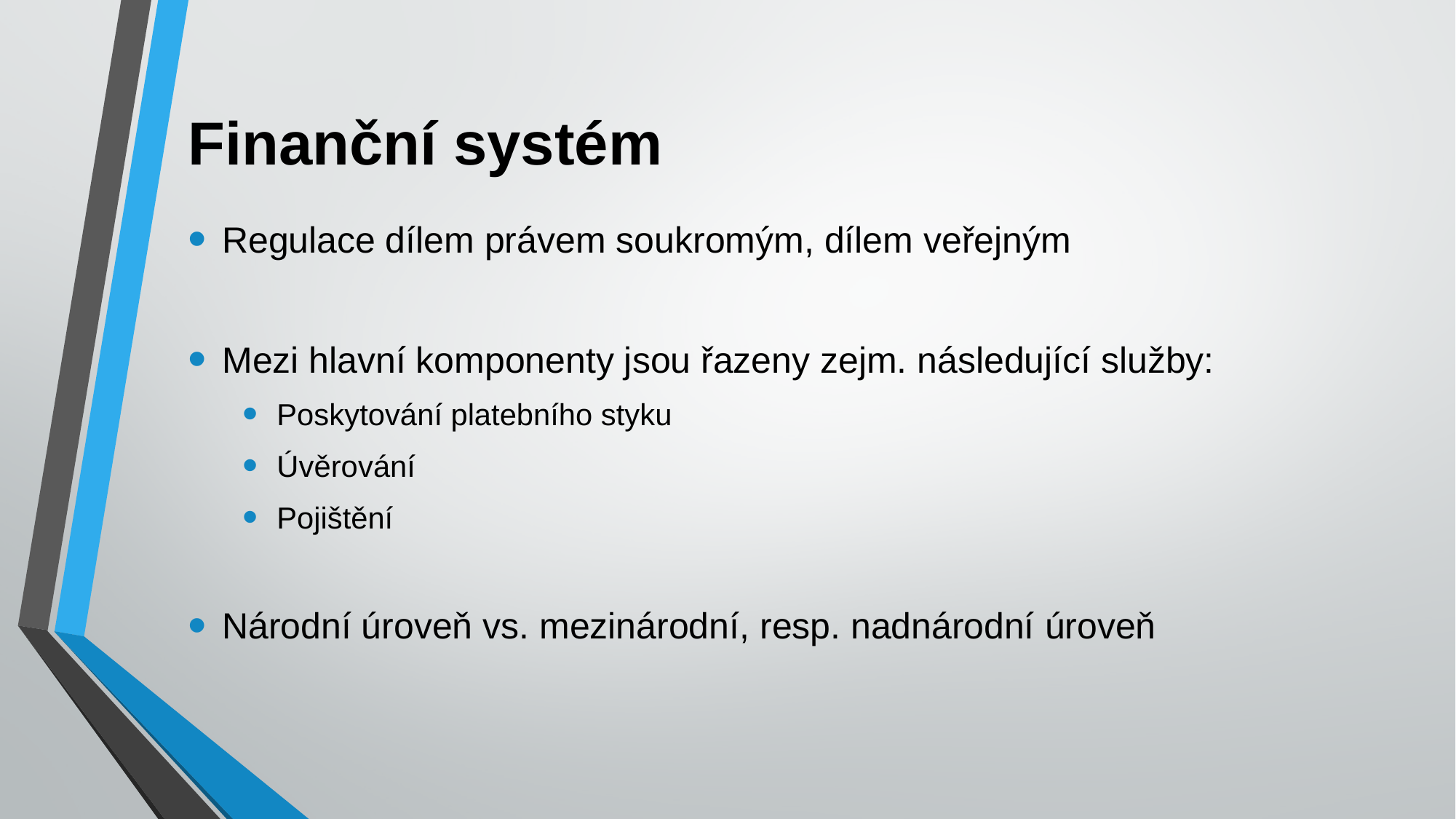

# Finanční systém
Regulace dílem právem soukromým, dílem veřejným

Mezi hlavní komponenty jsou řazeny zejm. následující služby:
Poskytování platebního styku
Úvěrování
Pojištění

Národní úroveň vs. mezinárodní, resp. nadnárodní úroveň